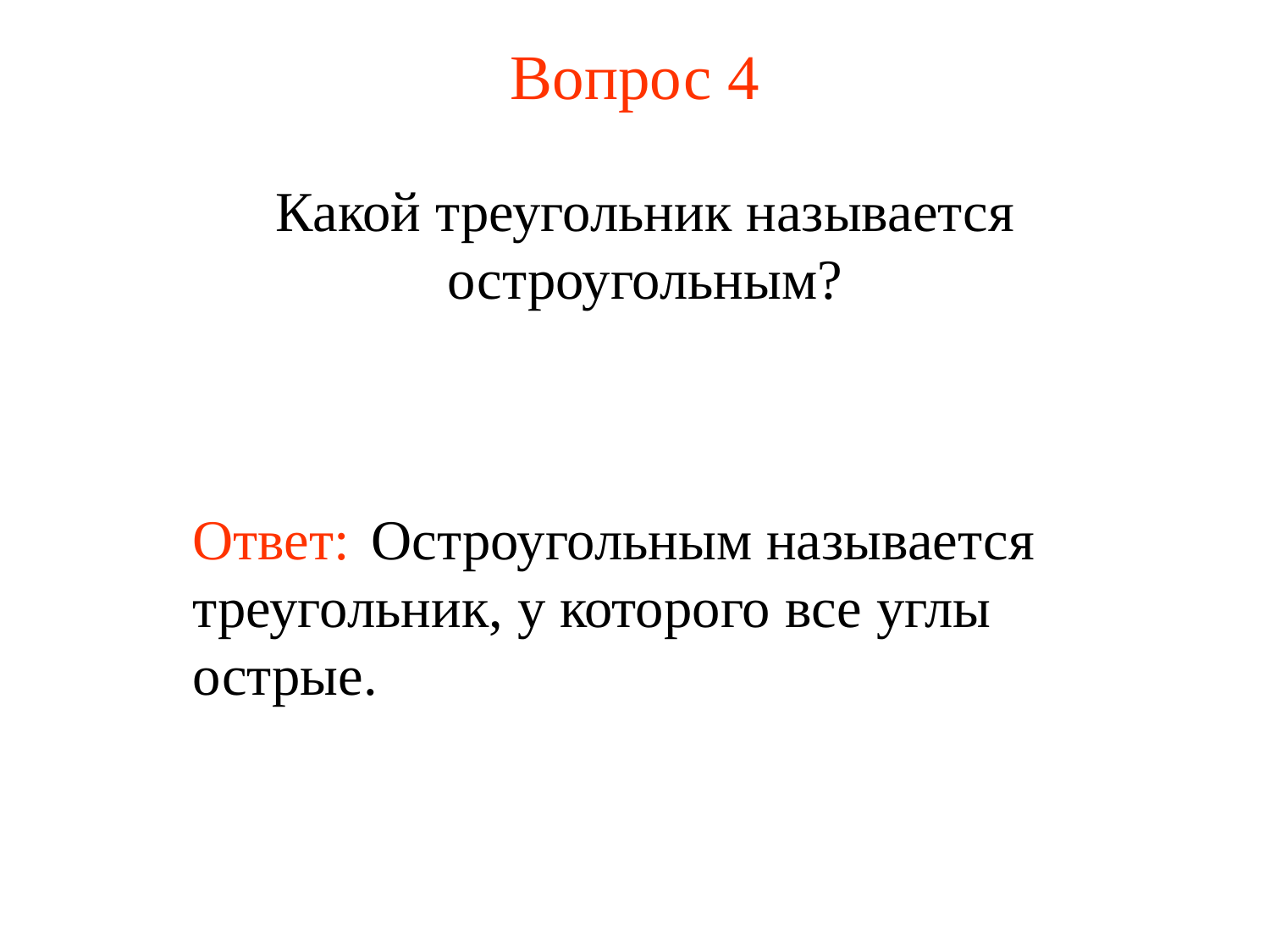

# Вопрос 4
Какой треугольник называется остроугольным?
Ответ:  Остроугольным называется треугольник, у которого все углы острые.